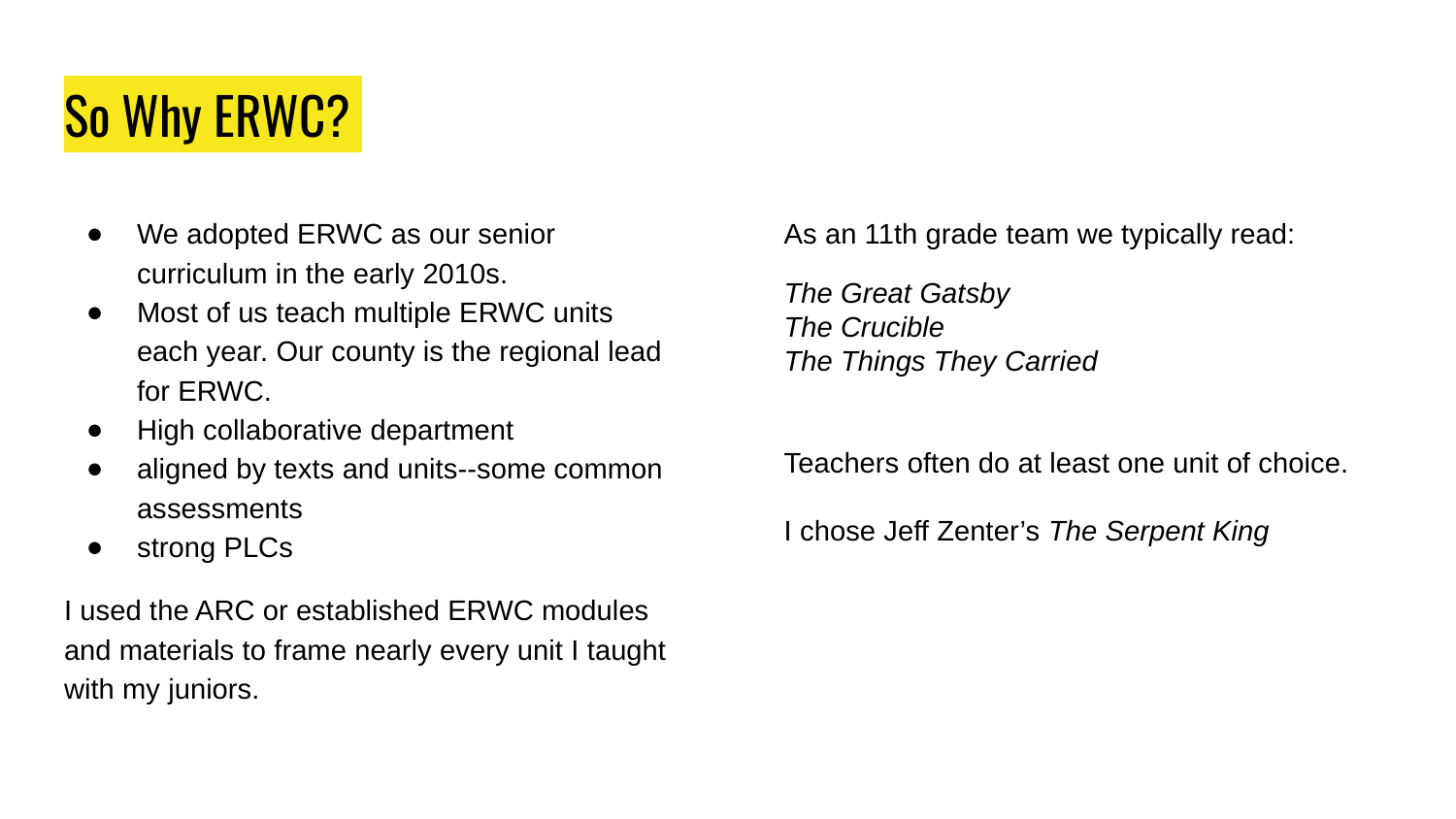

# So Why ERWC?
We adopted ERWC as our senior curriculum in the early 2010s.
Most of us teach multiple ERWC units each year. Our county is the regional lead for ERWC.
High collaborative department
aligned by texts and units--some common assessments
strong PLCs
I used the ARC or established ERWC modules and materials to frame nearly every unit I taught with my juniors.

As an 11th grade team we typically read:
The Great Gatsby
The Crucible
The Things They Carried

Teachers often do at least one unit of choice.

I chose Jeff Zenter’s The Serpent King